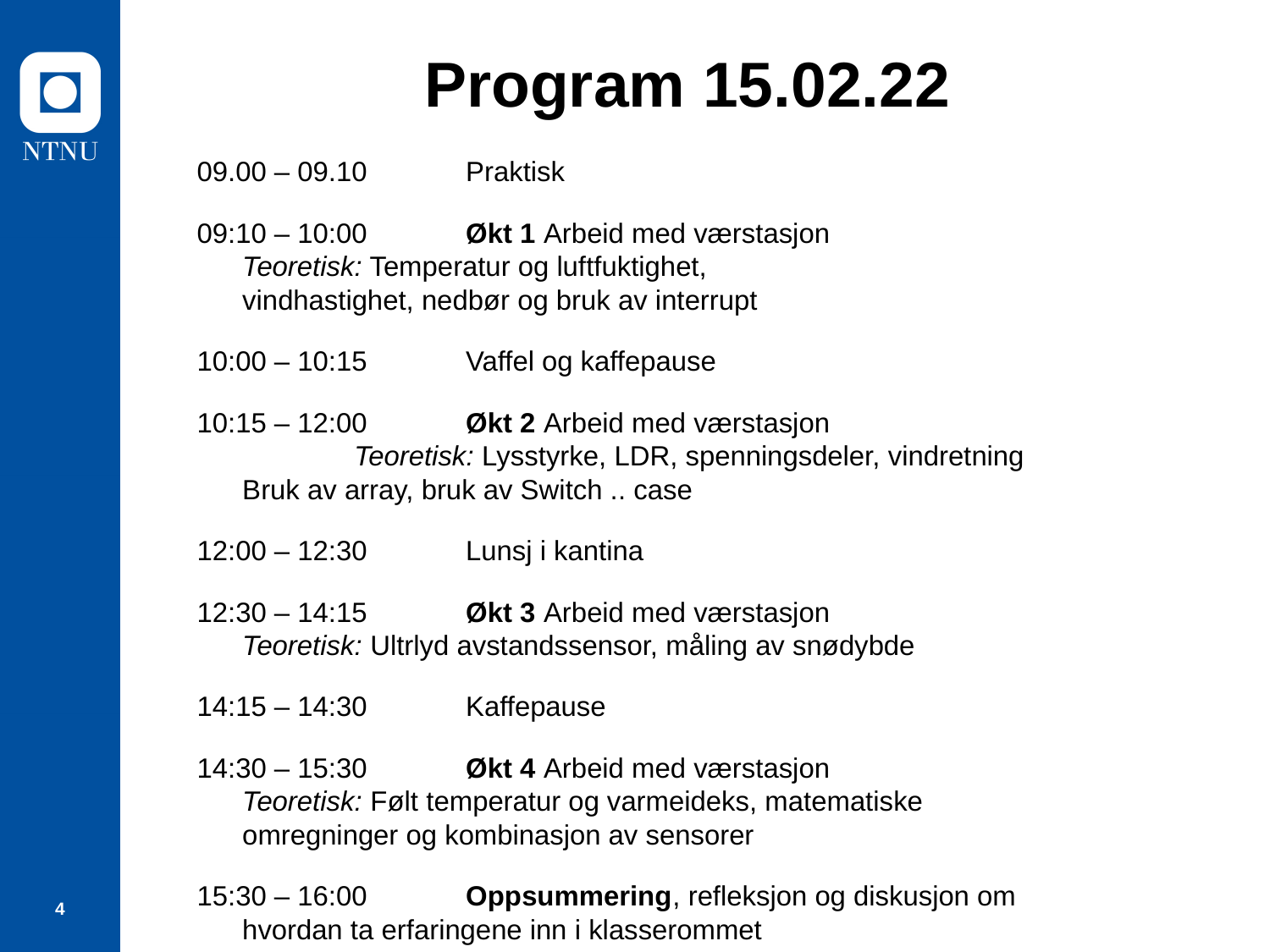

# Program 15.02.22
09.00 – 09.10	Praktisk
09:10 – 10:00 	Økt 1 Arbeid med værstasjon
	Teoretisk: Temperatur og luftfuktighet,
	vindhastighet, nedbør og bruk av interrupt
10:00 – 10:15	Vaffel og kaffepause
10:15 – 12:00	Økt 2 Arbeid med værstasjon
 	Teoretisk: Lysstyrke, LDR, spenningsdeler, vindretning
	Bruk av array, bruk av Switch .. case
12:00 – 12:30	Lunsj i kantina
12:30 – 14:15 	Økt 3 Arbeid med værstasjon
	Teoretisk: Ultrlyd avstandssensor, måling av snødybde
14:15 – 14:30	Kaffepause
14:30 – 15:30	Økt 4 Arbeid med værstasjon
	Teoretisk: Følt temperatur og varmeideks, matematiske
	omregninger og kombinasjon av sensorer
15:30 – 16:00	Oppsummering, refleksjon og diskusjon om
	hvordan ta erfaringene inn i klasserommet